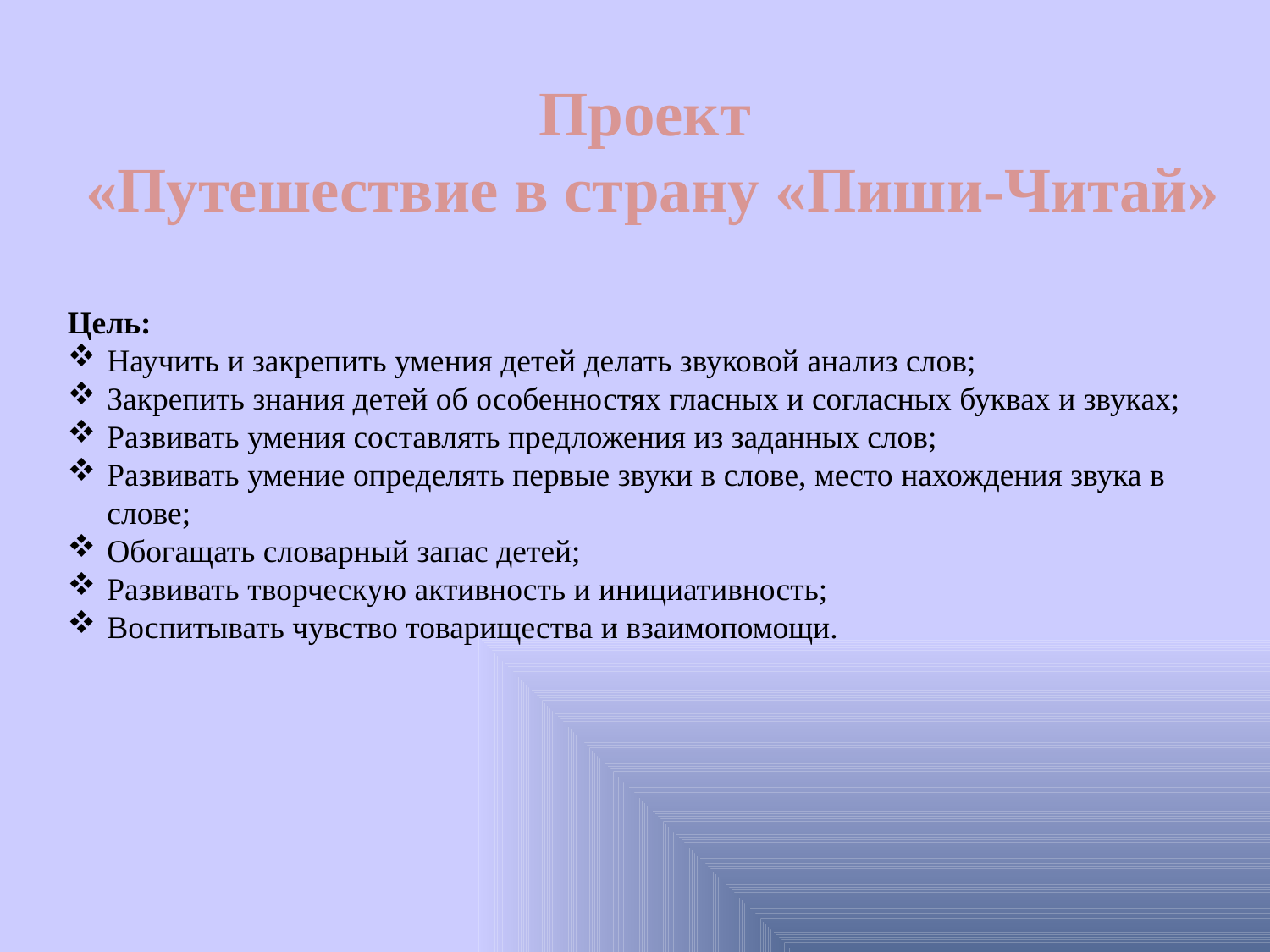

Проект
 «Путешествие в страну «Пиши-Читай»
Цель:
Научить и закрепить умения детей делать звуковой анализ слов;
Закрепить знания детей об особенностях гласных и согласных буквах и звуках;
Развивать умения составлять предложения из заданных слов;
Развивать умение определять первые звуки в слове, место нахождения звука в слове;
Обогащать словарный запас детей;
Развивать творческую активность и инициативность;
Воспитывать чувство товарищества и взаимопомощи.